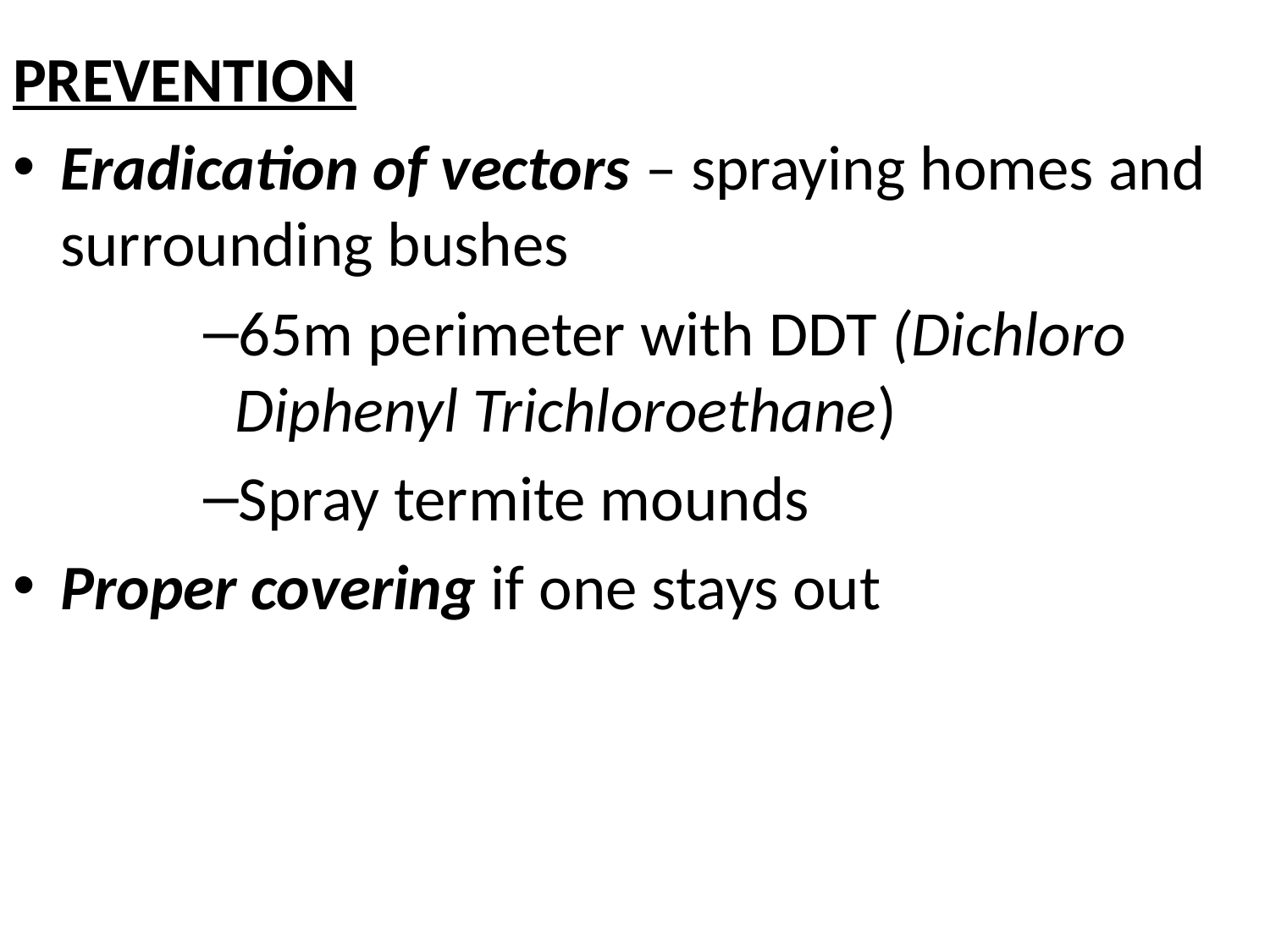

#
PREVENTION
Eradication of vectors – spraying homes and surrounding bushes
65m perimeter with DDT (Dichloro Diphenyl Trichloroethane)
Spray termite mounds
Proper covering if one stays out